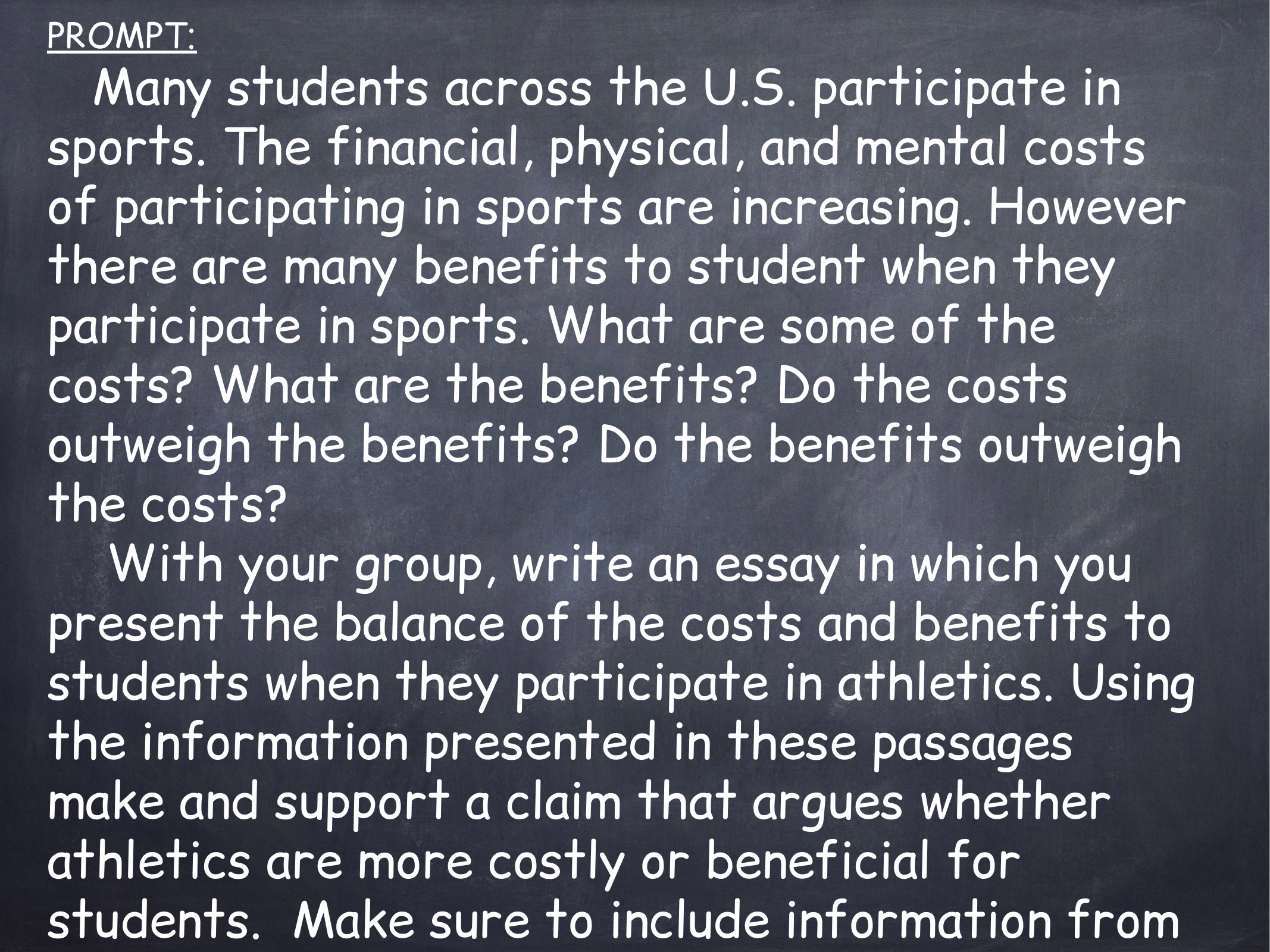

PROMPT:
Many students across the U.S. participate in sports. The financial, physical, and mental costs of participating in sports are increasing. However there are many benefits to student when they participate in sports. What are some of the costs? What are the benefits? Do the costs outweigh the benefits? Do the benefits outweigh the costs?
 With your group, write an essay in which you present the balance of the costs and benefits to students when they participate in athletics. Using the information presented in these passages make and support a claim that argues whether athletics are more costly or beneficial for students.  Make sure to include information from all the passages in your essay.